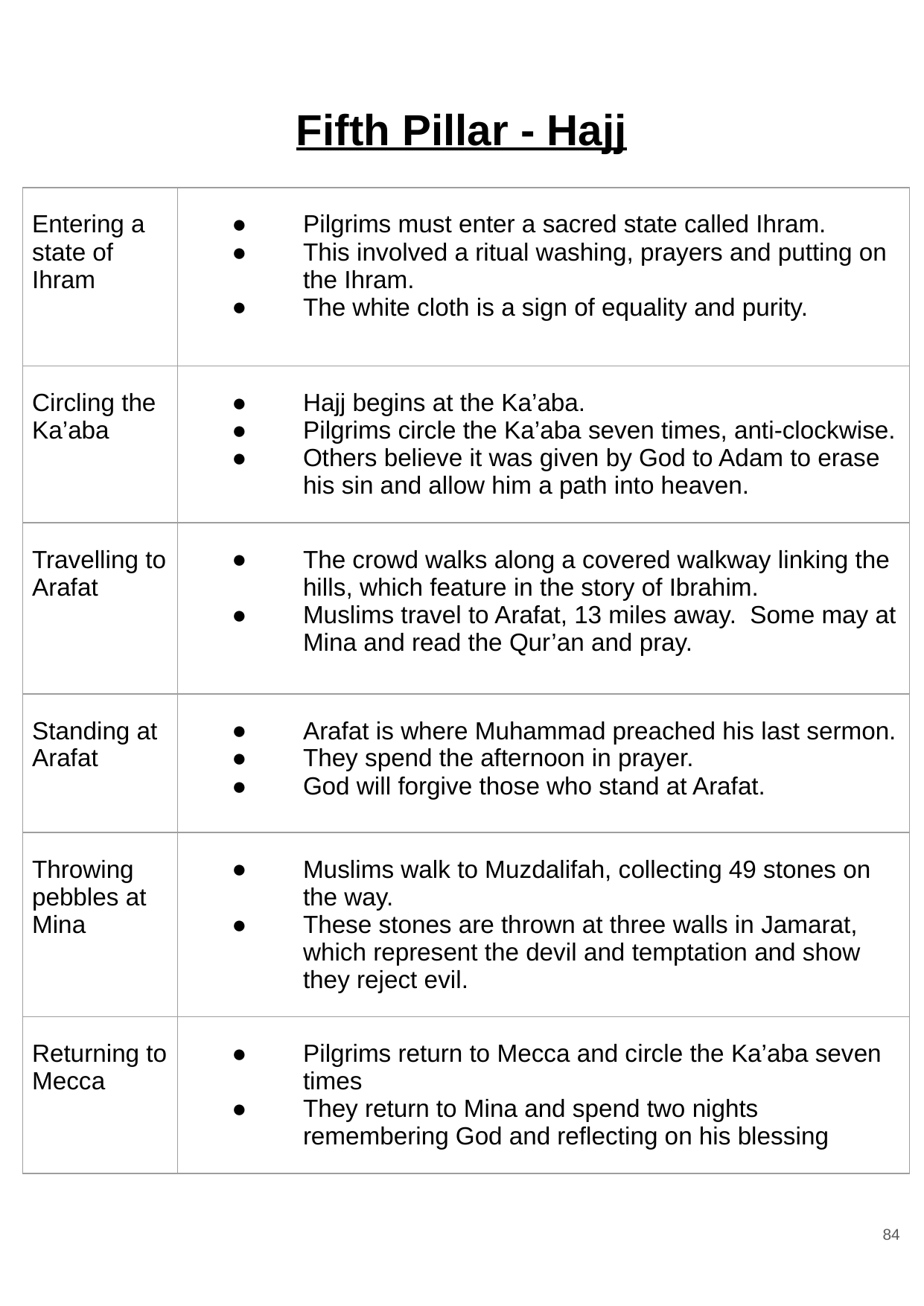

# Fifth Pillar - Hajj
| Entering a state of Ihram | Pilgrims must enter a sacred state called Ihram. This involved a ritual washing, prayers and putting on the Ihram. The white cloth is a sign of equality and purity. |
| --- | --- |
| Circling the Ka’aba | Hajj begins at the Ka’aba. Pilgrims circle the Ka’aba seven times, anti-clockwise. Others believe it was given by God to Adam to erase his sin and allow him a path into heaven. |
| Travelling to Arafat | The crowd walks along a covered walkway linking the hills, which feature in the story of Ibrahim. Muslims travel to Arafat, 13 miles away. Some may at Mina and read the Qur’an and pray. |
| Standing at Arafat | Arafat is where Muhammad preached his last sermon. They spend the afternoon in prayer. God will forgive those who stand at Arafat. |
| Throwing pebbles at Mina | Muslims walk to Muzdalifah, collecting 49 stones on the way. These stones are thrown at three walls in Jamarat, which represent the devil and temptation and show they reject evil. |
| Returning to Mecca | Pilgrims return to Mecca and circle the Ka’aba seven times They return to Mina and spend two nights remembering God and reflecting on his blessing |
84